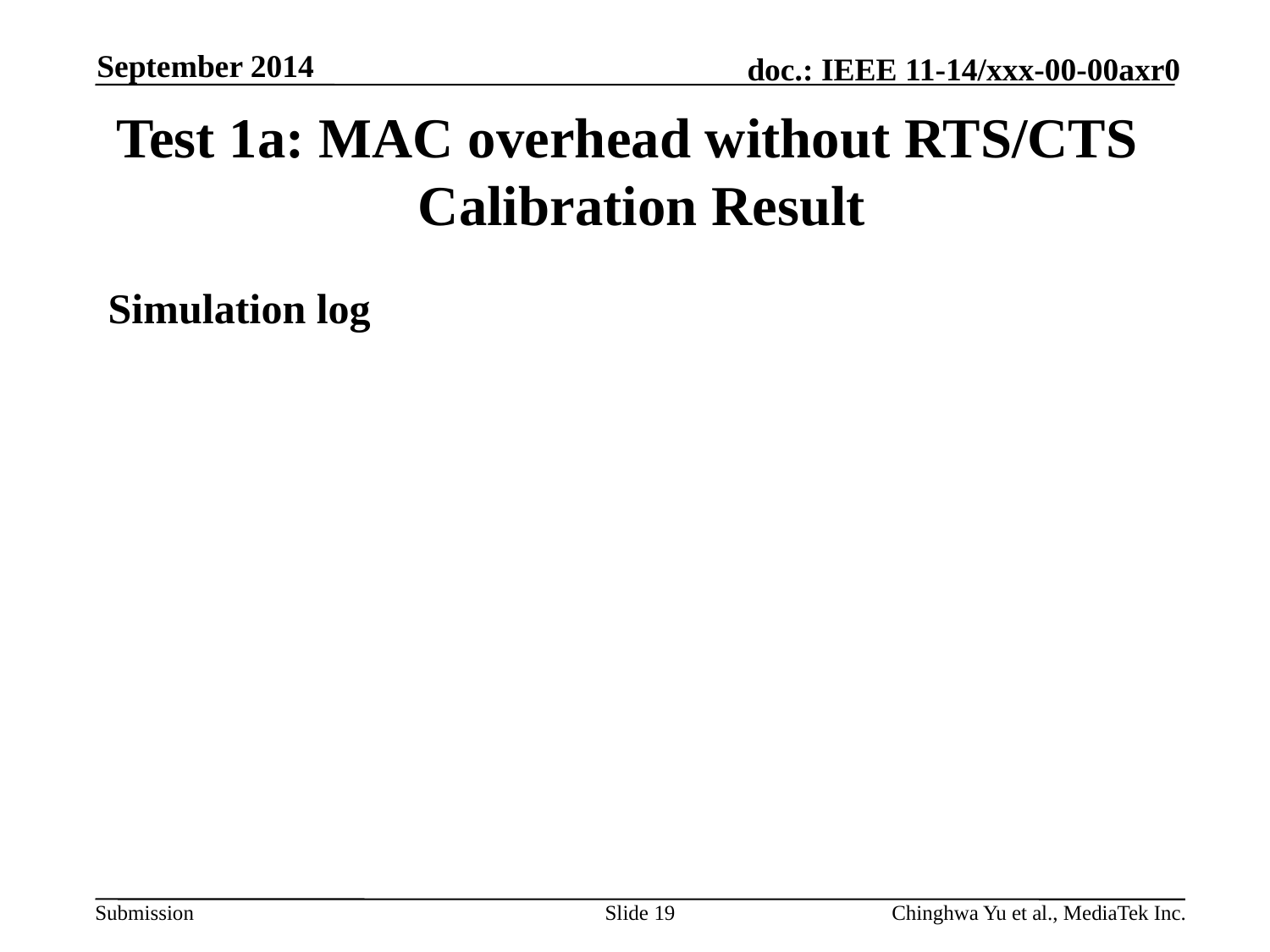

September 2014
# Test 1a: MAC overhead without RTS/CTS Calibration Result
Simulation log
Slide 19
Chinghwa Yu et al., MediaTek Inc.